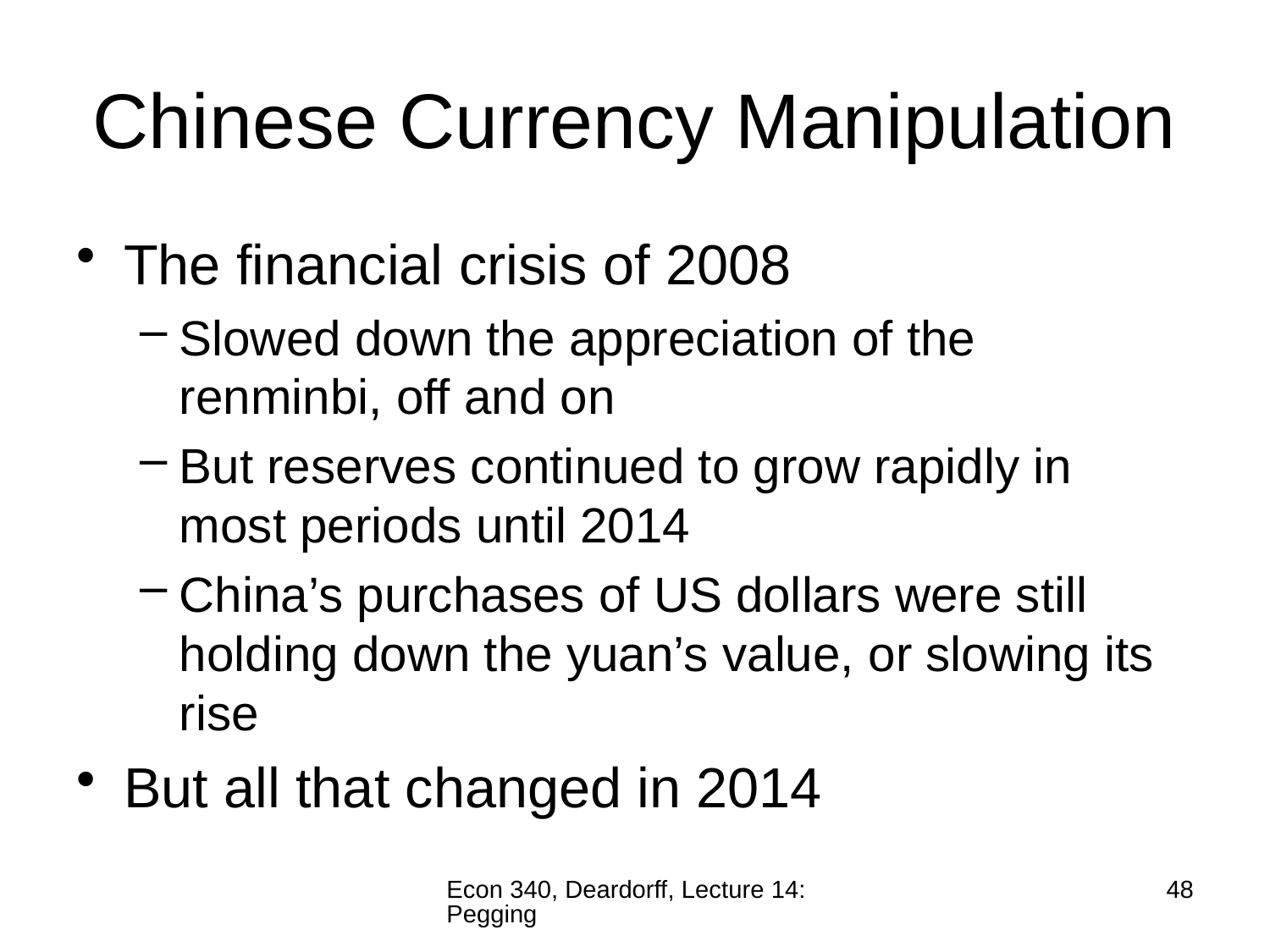

# Chinese Currency Manipulation
The financial crisis of 2008
Slowed down the appreciation of the renminbi, off and on
But reserves continued to grow rapidly in most periods until 2014
China’s purchases of US dollars were still holding down the yuan’s value, or slowing its rise
But all that changed in 2014
Econ 340, Deardorff, Lecture 14:  Pegging
48